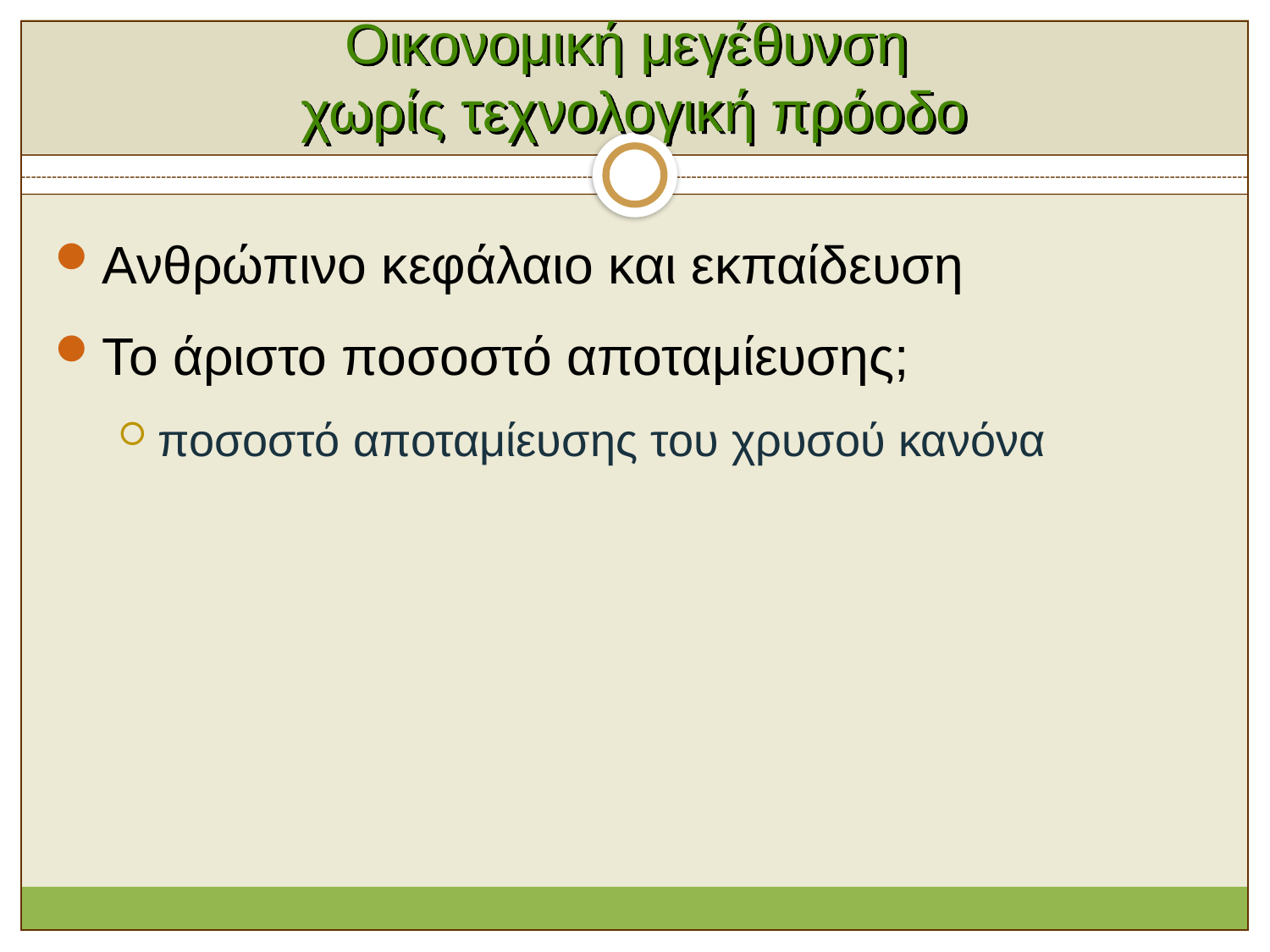

# Οικονομική μεγέθυνση χωρίς τεχνολογική πρόοδο
Ανθρώπινο κεφάλαιο και εκπαίδευση
Το άριστο ποσοστό αποταμίευσης;
ποσοστό αποταμίευσης του χρυσού κανόνα